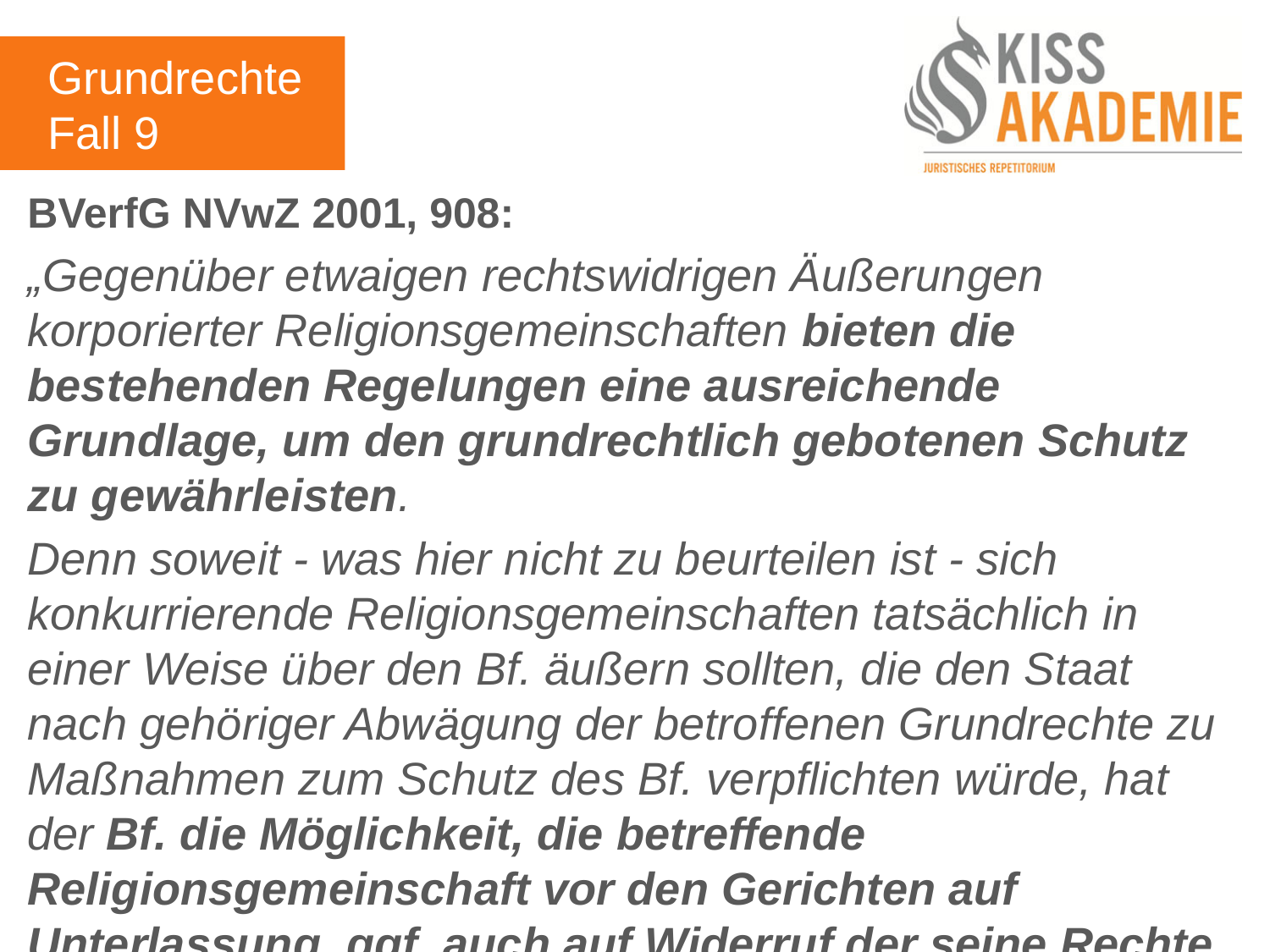

Grundrechte
Fall 9
BVerfG NVwZ 2001, 908:
„Gegenüber etwaigen rechtswidrigen Äußerungen korporierter Religionsgemeinschaften bieten die bestehenden Regelungen eine ausreichende Grundlage, um den grundrechtlich gebotenen Schutz zu gewährleisten.
Denn soweit - was hier nicht zu beurteilen ist - sich konkurrierende Religionsgemeinschaften tatsächlich in einer Weise über den Bf. äußern sollten, die den Staat nach gehöriger Abwägung der betroffenen Grundrechte zu Maßnahmen zum Schutz des Bf. verpflichten würde, hat der Bf. die Möglichkeit, die betreffende Religionsgemeinschaft vor den Gerichten auf Unterlassung, ggf. auch auf Widerruf der seine Rechte verletzenden Äußerungen in Anspruch zu nehmen.“